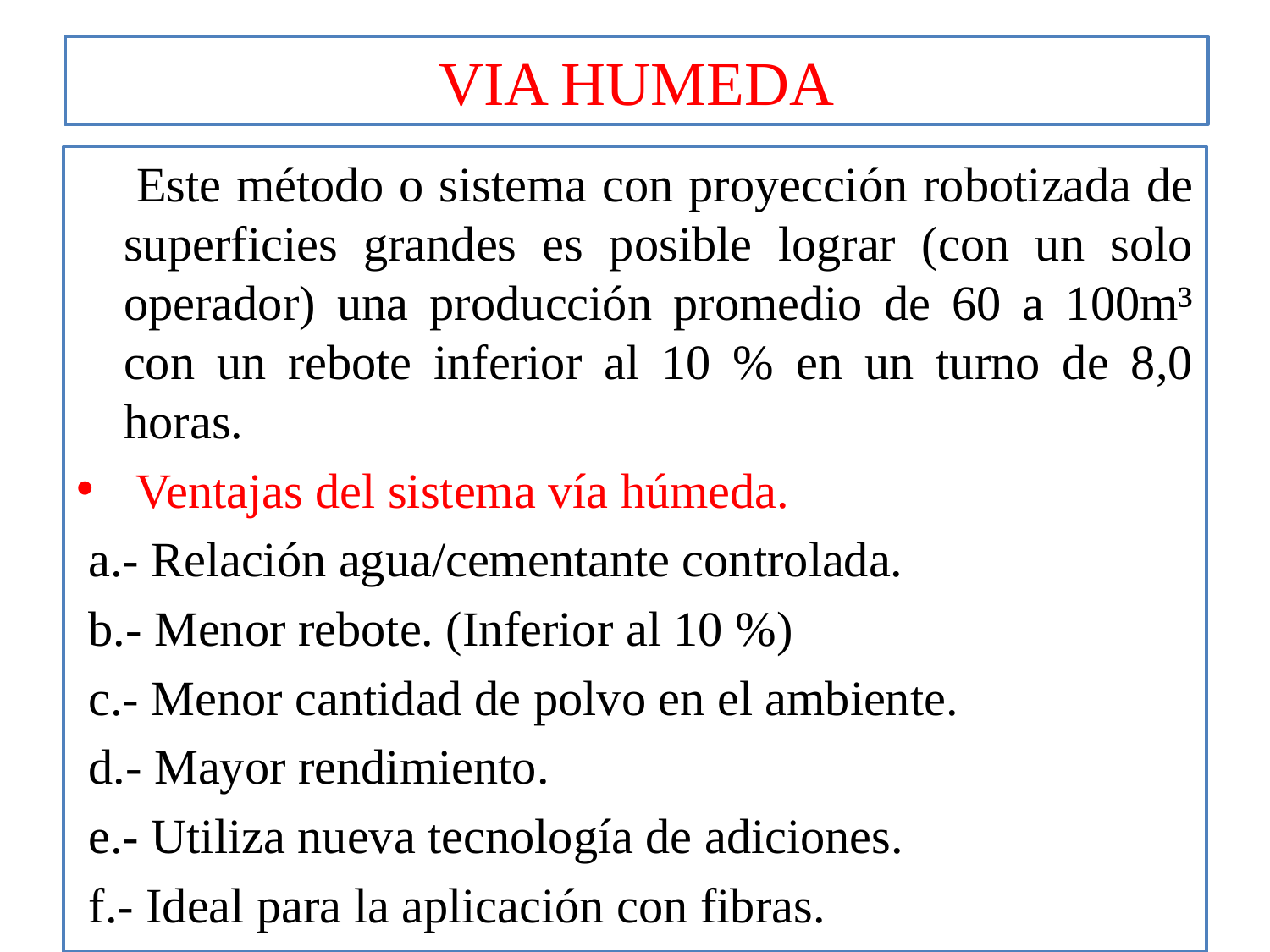

# VIA HUMEDA
    Este método o sistema con proyección robotizada de superficies grandes es posible lograr (con un solo operador) una producción promedio de 60 a 100m³ con un rebote inferior al 10 % en un turno de 8,0 horas.
 Ventajas del sistema vía húmeda.
 a.- Relación agua/cementante controlada.
 b.- Menor rebote. (Inferior al 10 %)
 c.- Menor cantidad de polvo en el ambiente.
 d.- Mayor rendimiento.
 e.- Utiliza nueva tecnología de adiciones.
 f.- Ideal para la aplicación con fibras.